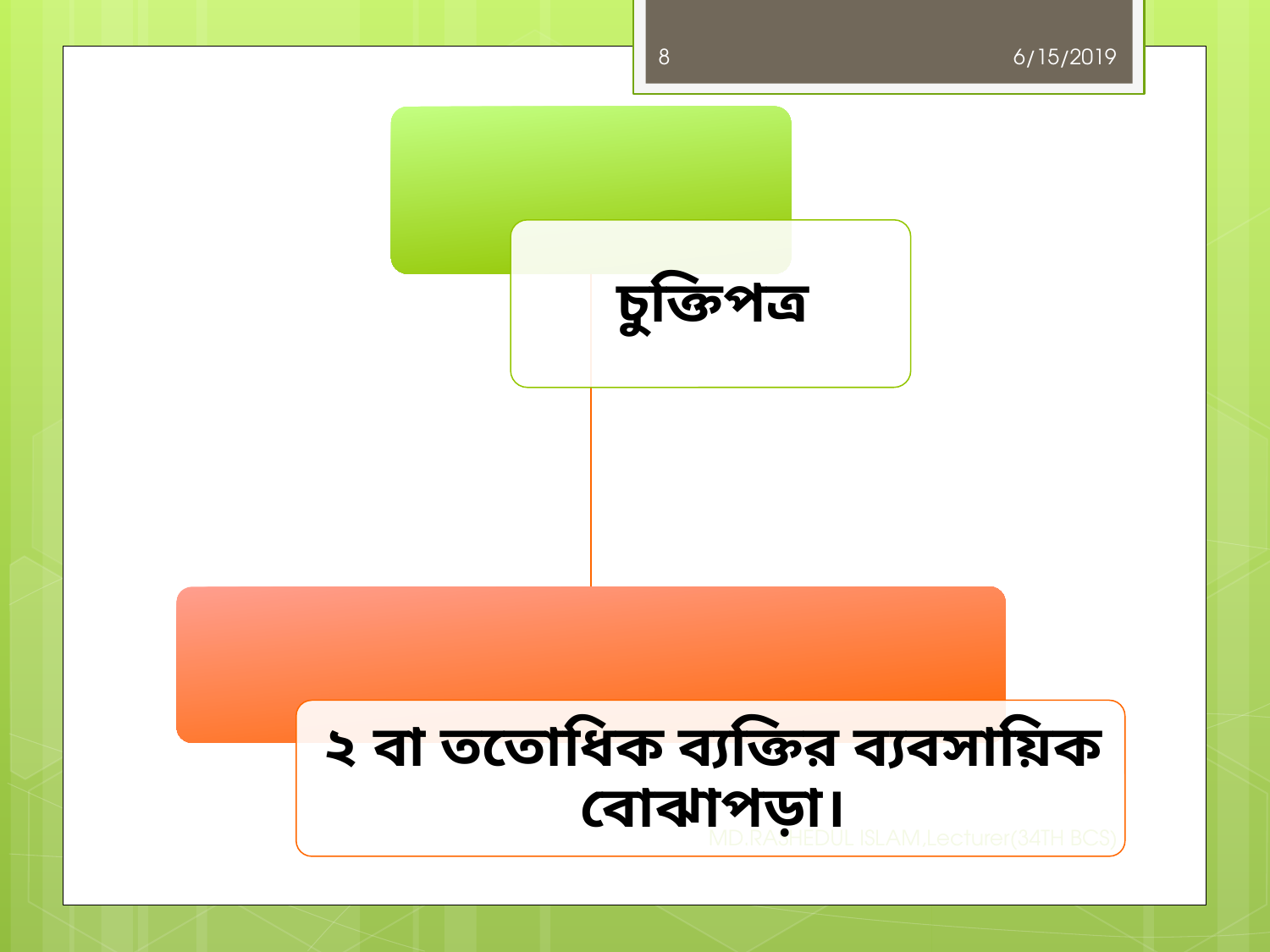

8
6/15/2019
চুক্তিপত্র
২ বা ততোধিক ব্যক্তির ব্যবসায়িক বোঝাপড়া।
MD.RASHEDUL ISLAM,Lecturer(34TH BCS)